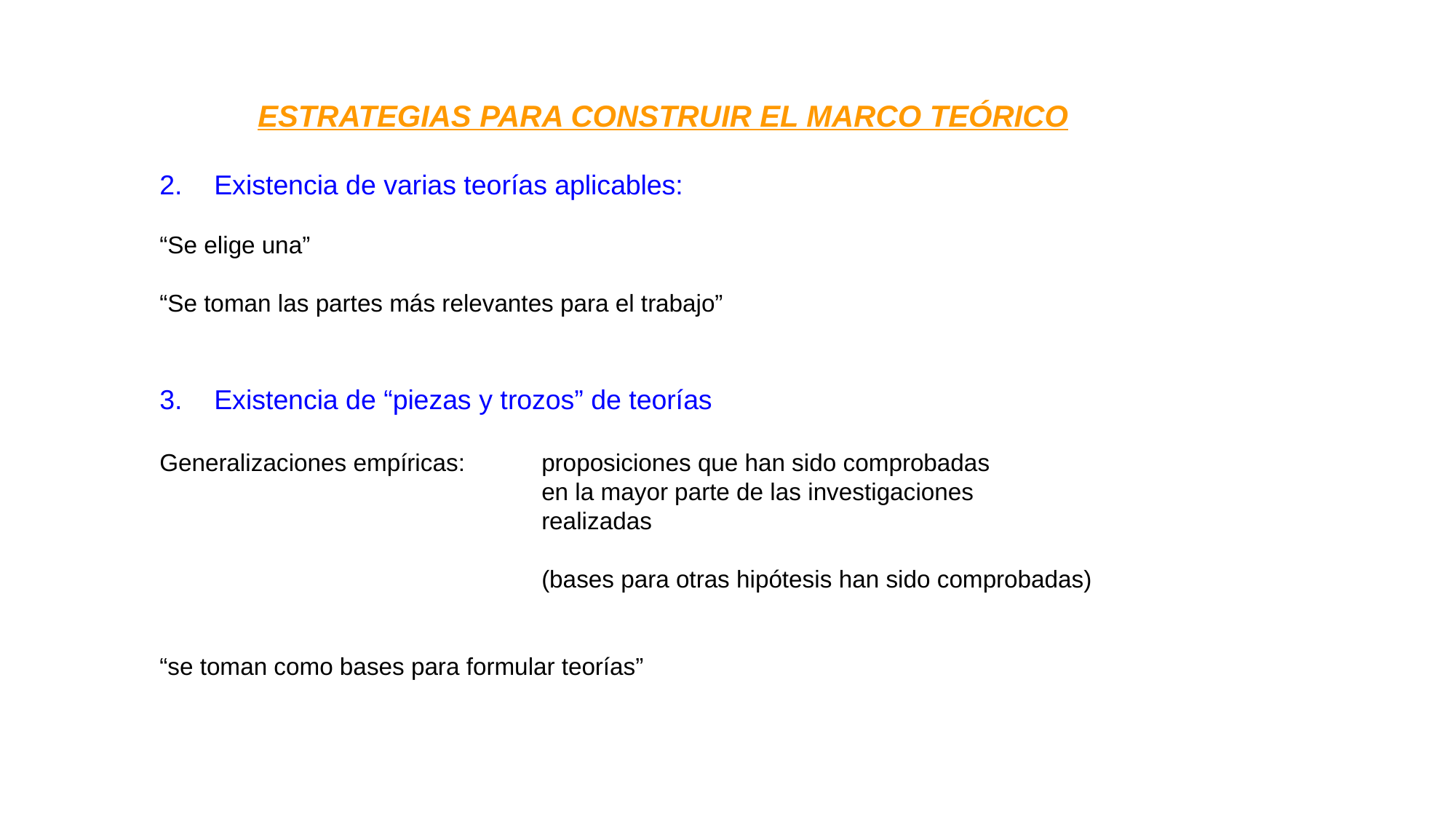

ESTRATEGIAS PARA CONSTRUIR EL MARCO TEÓRICO
Existencia de varias teorías aplicables:

“Se elige una”

“Se toman las partes más relevantes para el trabajo”

Existencia de “piezas y trozos” de teorías

Generalizaciones empíricas:	proposiciones que han sido comprobadas
				en la mayor parte de las investigaciones
				realizadas

				(bases para otras hipótesis han sido comprobadas)

“se toman como bases para formular teorías”